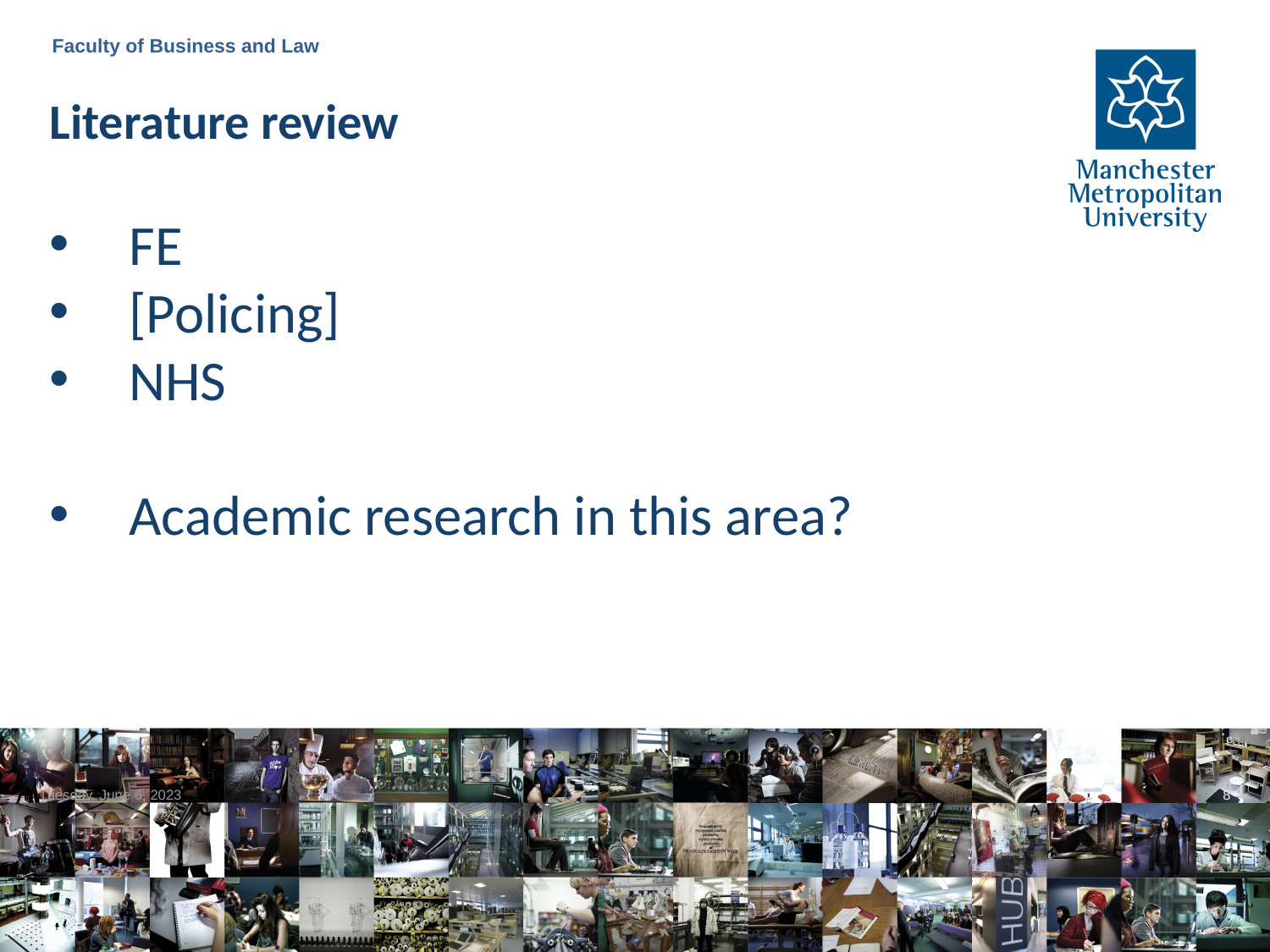

Faculty of Business and Law

Literature review

FE
[Policing]
NHS

Academic research in this area?

Tuesday, June 6, 2023

8